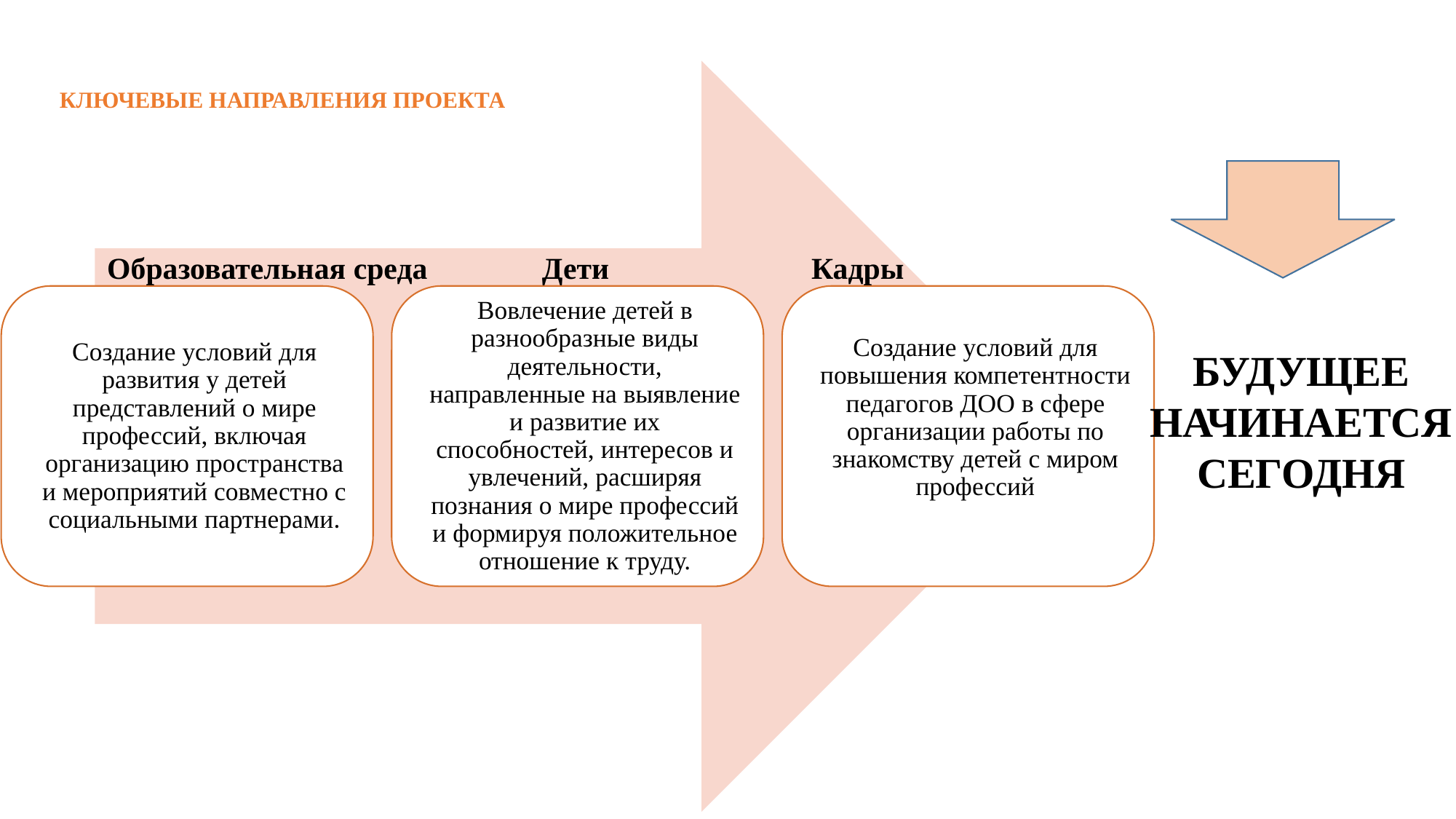

Создание условий для развития у детей представлений о мире профессий, включая организацию пространства и мероприятий совместно с социальными партнерами.
Вовлечение детей в разнообразные виды деятельности, направленные на выявление и развитие их способностей, интересов и увлечений, расширяя познания о мире профессий и формируя положительное отношение к труду.
Создание условий для повышения компетентности педагогов ДОО в сфере организации работы по знакомству детей с миром профессий

# КЛЮЧЕВЫЕ НАПРАВЛЕНИЯ ПРОЕКТА

Образовательная среда
Дети
Кадры
БУДУЩЕЕ НАЧИНАЕТСЯ СЕГОДНЯ